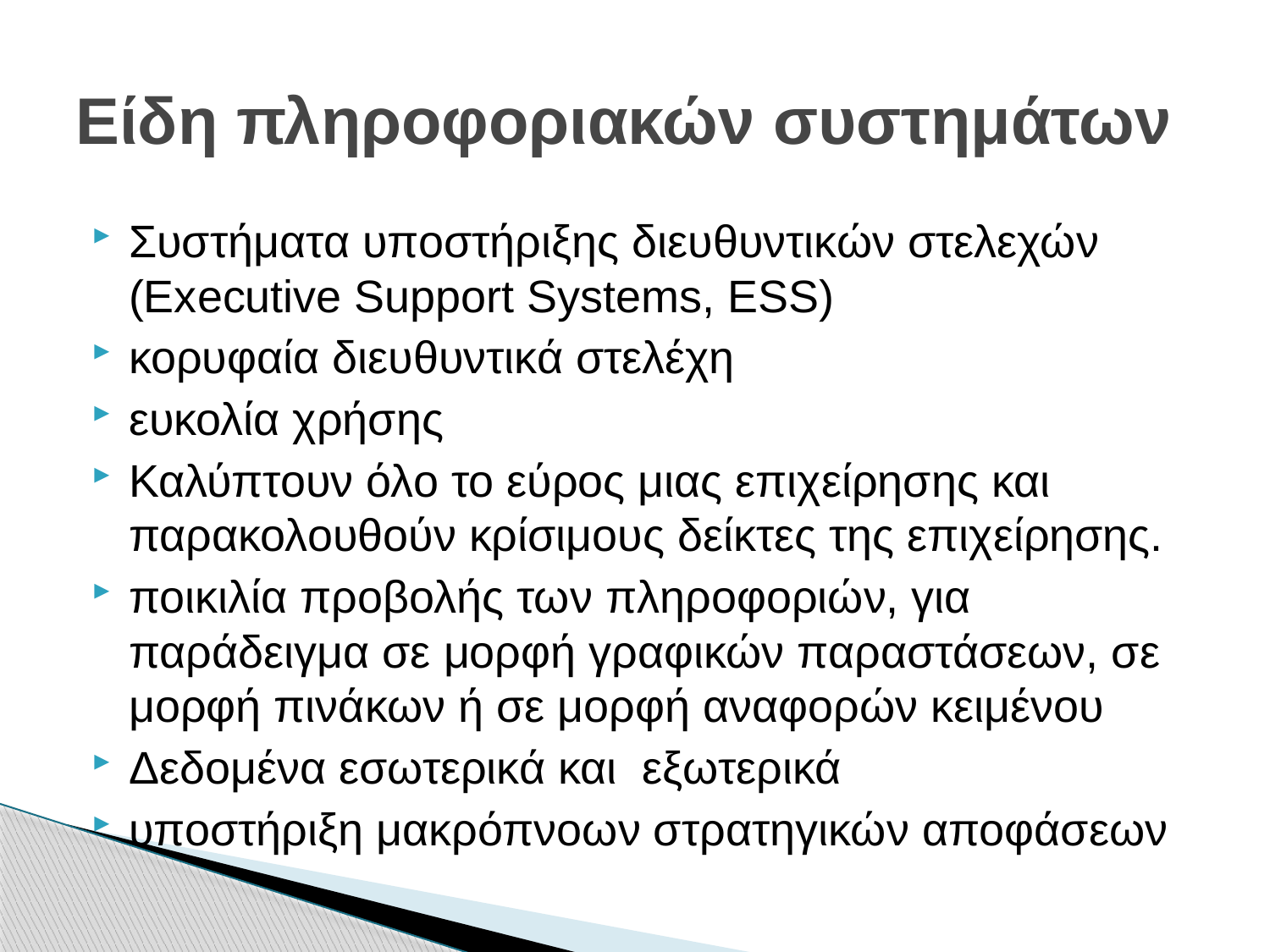

# Είδη πληροφοριακών συστημάτων
Συστήματα υποστήριξης διευθυντικών στελεχών (Executive Support Systems, ESS)
κορυφαία διευθυντικά στελέχη
ευκολία χρήσης
Καλύπτουν όλο το εύρος μιας επιχείρησης και παρακολουθούν κρίσιμους δείκτες της επιχείρησης.
ποικιλία προβολής των πληροφοριών, για παράδειγμα σε μορφή γραφικών παραστάσεων, σε μορφή πινάκων ή σε μορφή αναφορών κειμένου
Δεδομένα εσωτερικά και  εξωτερικά
υποστήριξη μακρόπνοων στρατηγικών αποφάσεων